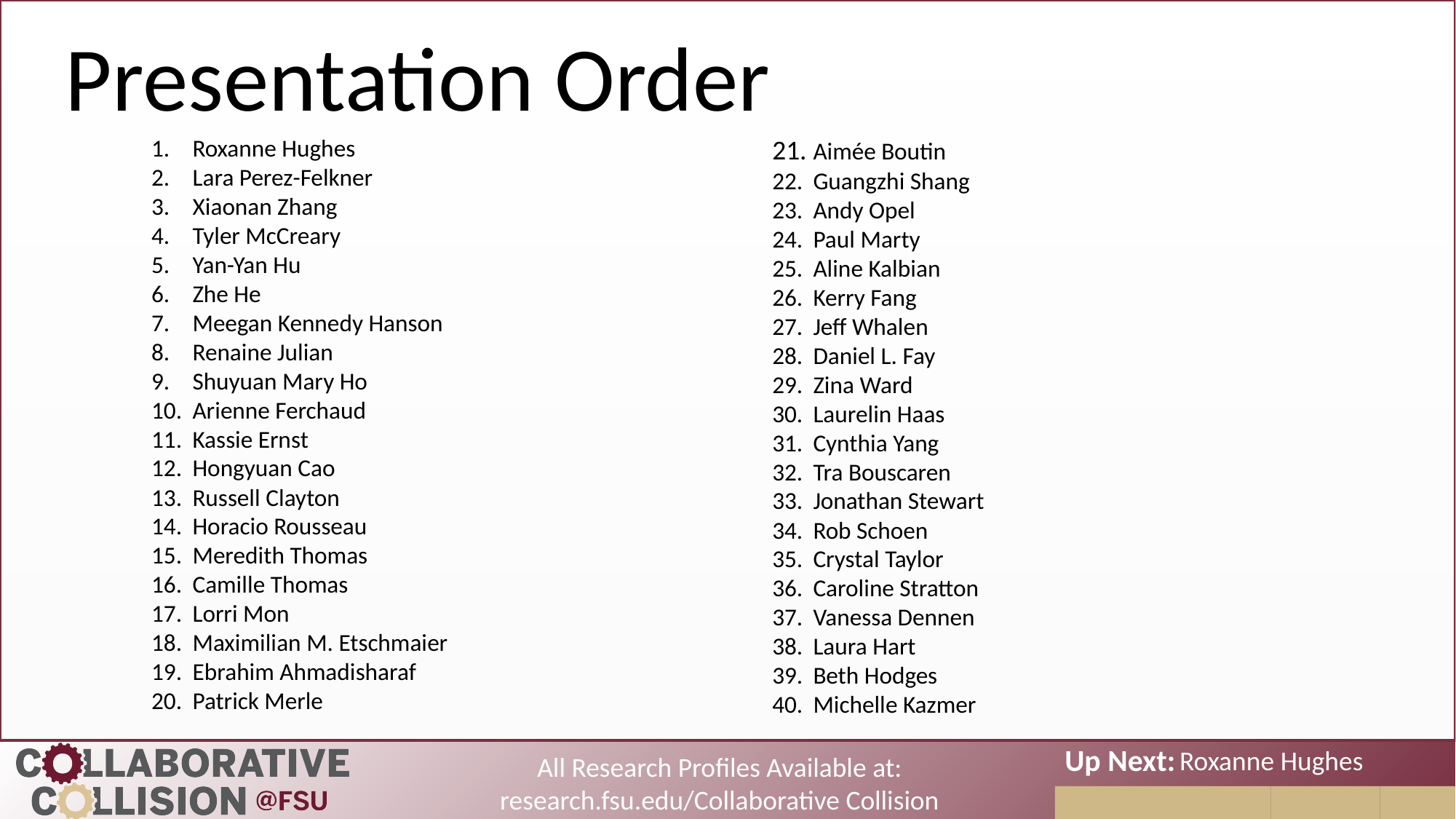

Presentation Order
Roxanne Hughes
Lara Perez-Felkner
Xiaonan Zhang
Tyler McCreary
Yan-Yan Hu
Zhe He
Meegan Kennedy Hanson
Renaine Julian
Shuyuan Mary Ho
Arienne Ferchaud
Kassie Ernst
Hongyuan Cao
Russell Clayton
Horacio Rousseau
Meredith Thomas
Camille Thomas
Lorri Mon
Maximilian M. Etschmaier
Ebrahim Ahmadisharaf​
Patrick Merle

​Aimée Boutin​
Guangzhi Shang​
Andy Opel ​
​Paul Marty​
Aline Kalbian​
Kerry Fang​
Jeff Whalen​
Daniel L. Fay​
Zina Ward​
Laurelin Haas​
Cynthia Yang​
Tra Bouscaren​
Jonathan Stewart​
Rob Schoen​
Crystal Taylor​
Caroline Stratton​
Vanessa Dennen​
Laura Hart​
​Beth Hodges
​Michelle Kazmer

Roxanne Hughes